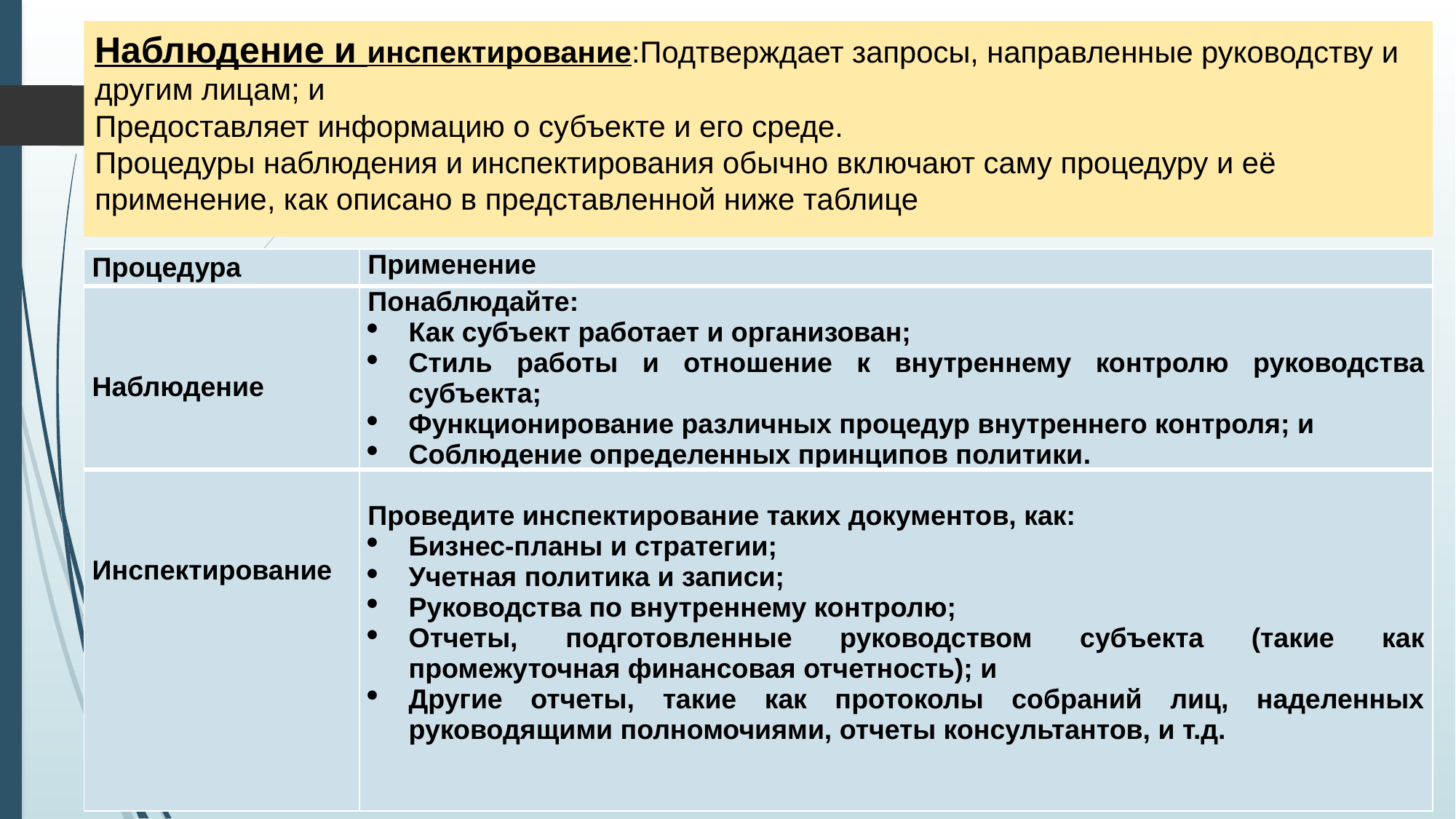

# Наблюдение и инспектирование:Подтверждает запросы, направленные руководству и другим лицам; и Предоставляет информацию о субъекте и его среде. Процедуры наблюдения и инспектирования обычно включают саму процедуру и её применение, как описано в представленной ниже таблице
| Процедура | Применение |
| --- | --- |
| Наблюдение | Понаблюдайте: Как субъект работает и организован; Стиль работы и отношение к внутреннему контролю руководства субъекта; Функционирование различных процедур внутреннего контроля; и Соблюдение определенных принципов политики. |
| Инспектирование | Проведите инспектирование таких документов, как: Бизнес-планы и стратегии; Учетная политика и записи; Руководства по внутреннему контролю; Отчеты, подготовленные руководством субъекта (такие как промежуточная финансовая отчетность); и Другие отчеты, такие как протоколы собраний лиц, наделенных руководящими полномочиями, отчеты консультантов, и т.д. |